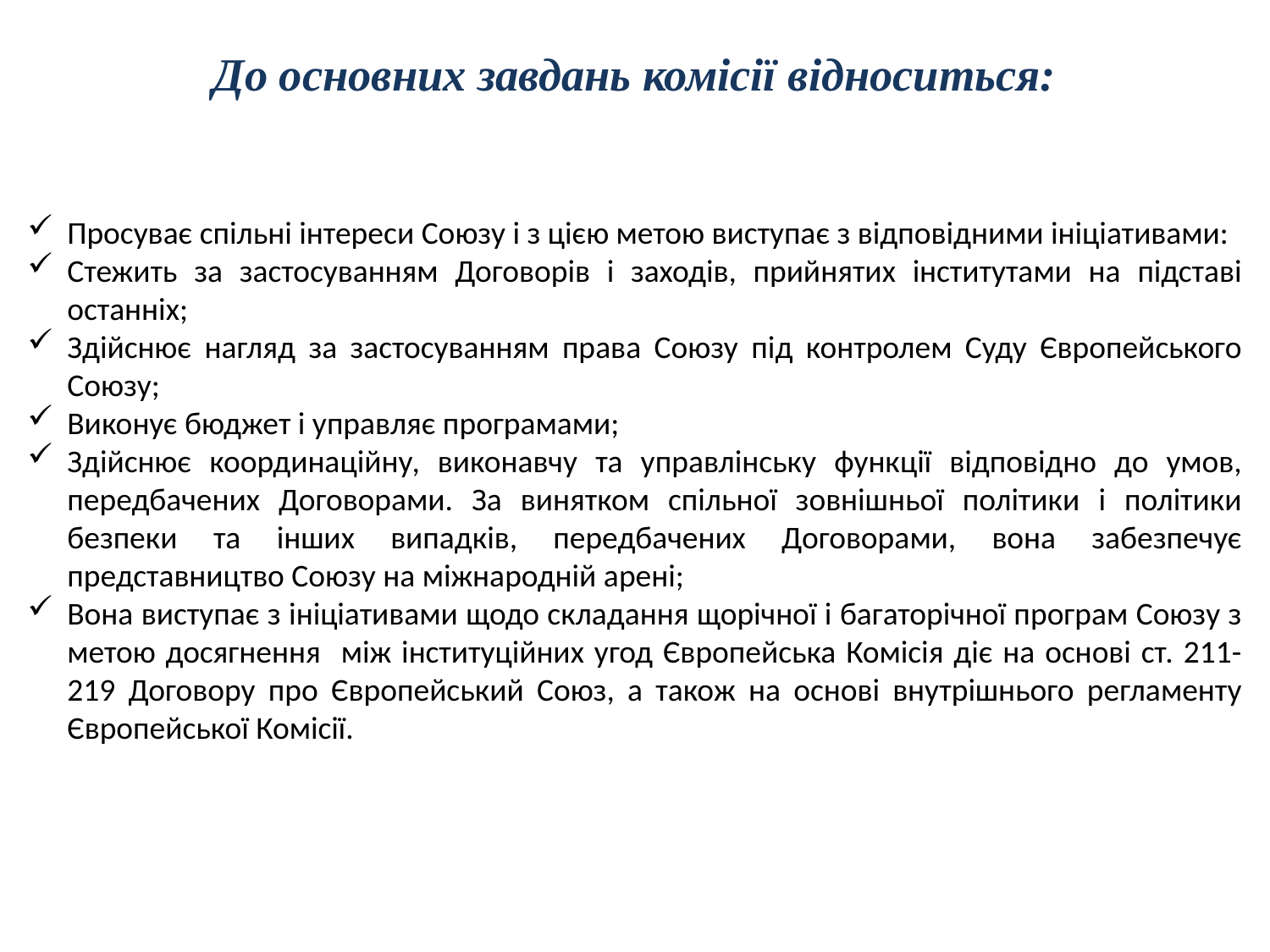

# До основних завдань комісії відноситься:
Просуває спільні інтереси Союзу і з цією метою виступає з відповідними ініціативами:
Стежить за застосуванням Договорів і заходів, прийнятих інститутами на підставі останніх;
Здійснює нагляд за застосуванням права Союзу під контролем Суду Європейського Союзу;
Виконує бюджет і управляє програмами;
Здійснює координаційну, виконавчу та управлінську функції відповідно до умов, передбачених Договорами. За винятком спільної зовнішньої політики і політики безпеки та інших випадків, передбачених Договорами, вона забезпечує представництво Союзу на міжнародній арені;
Вона виступає з ініціативами щодо складання щорічної і багаторічної програм Союзу з метою досягнення  між інституційних угод Європейська Комісія діє на основі ст. 211-219 Договору про Європейський Союз, а також на основі внутрішнього регламенту Європейської Комісії.